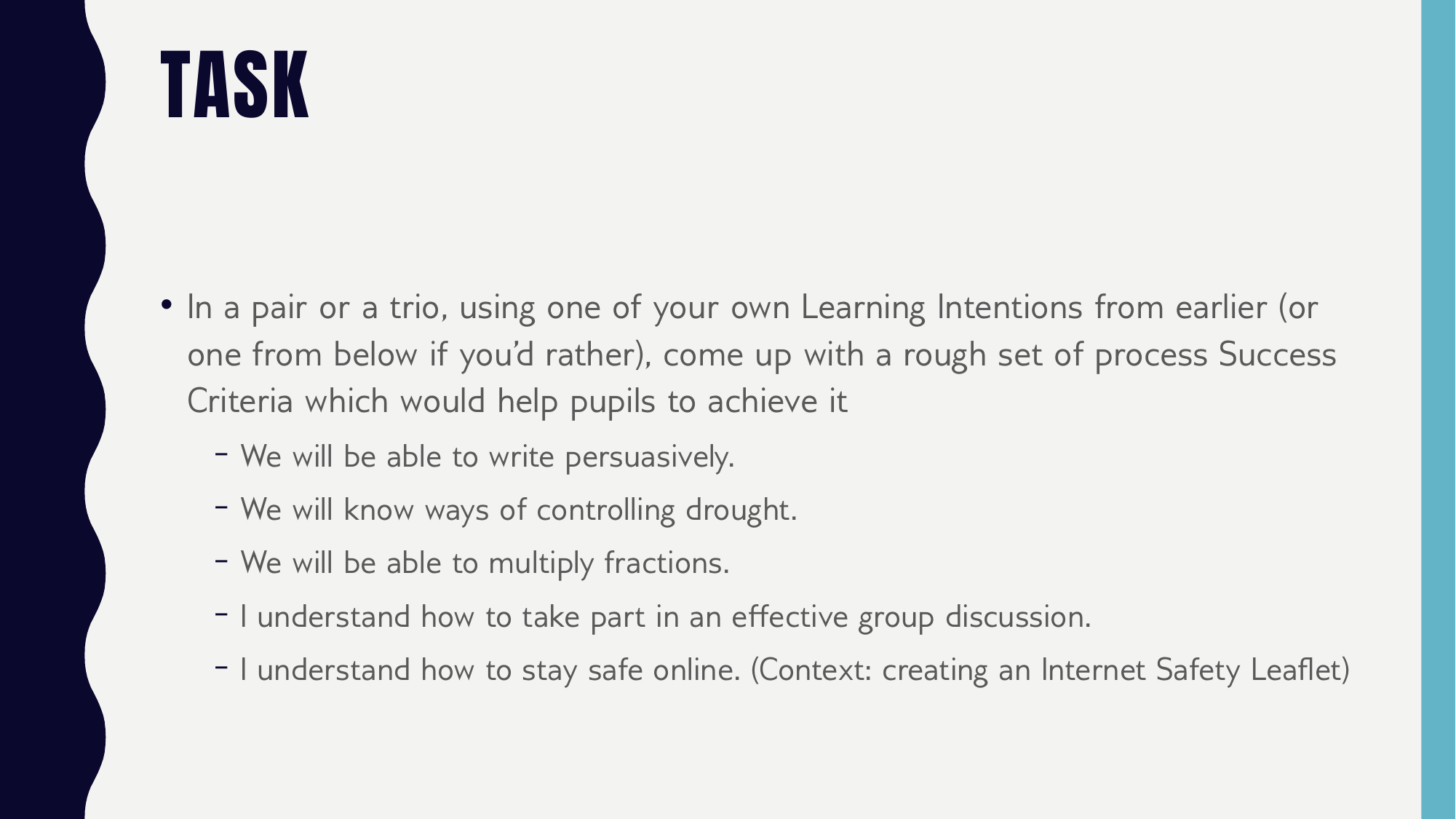

# Task
In a pair or a trio, using one of your own Learning Intentions from earlier (or one from below if you’d rather), come up with a rough set of process Success Criteria which would help pupils to achieve it
We will be able to write persuasively.
We will know ways of controlling drought.
We will be able to multiply fractions.
I understand how to take part in an effective group discussion.
I understand how to stay safe online. (Context: creating an Internet Safety Leaflet)